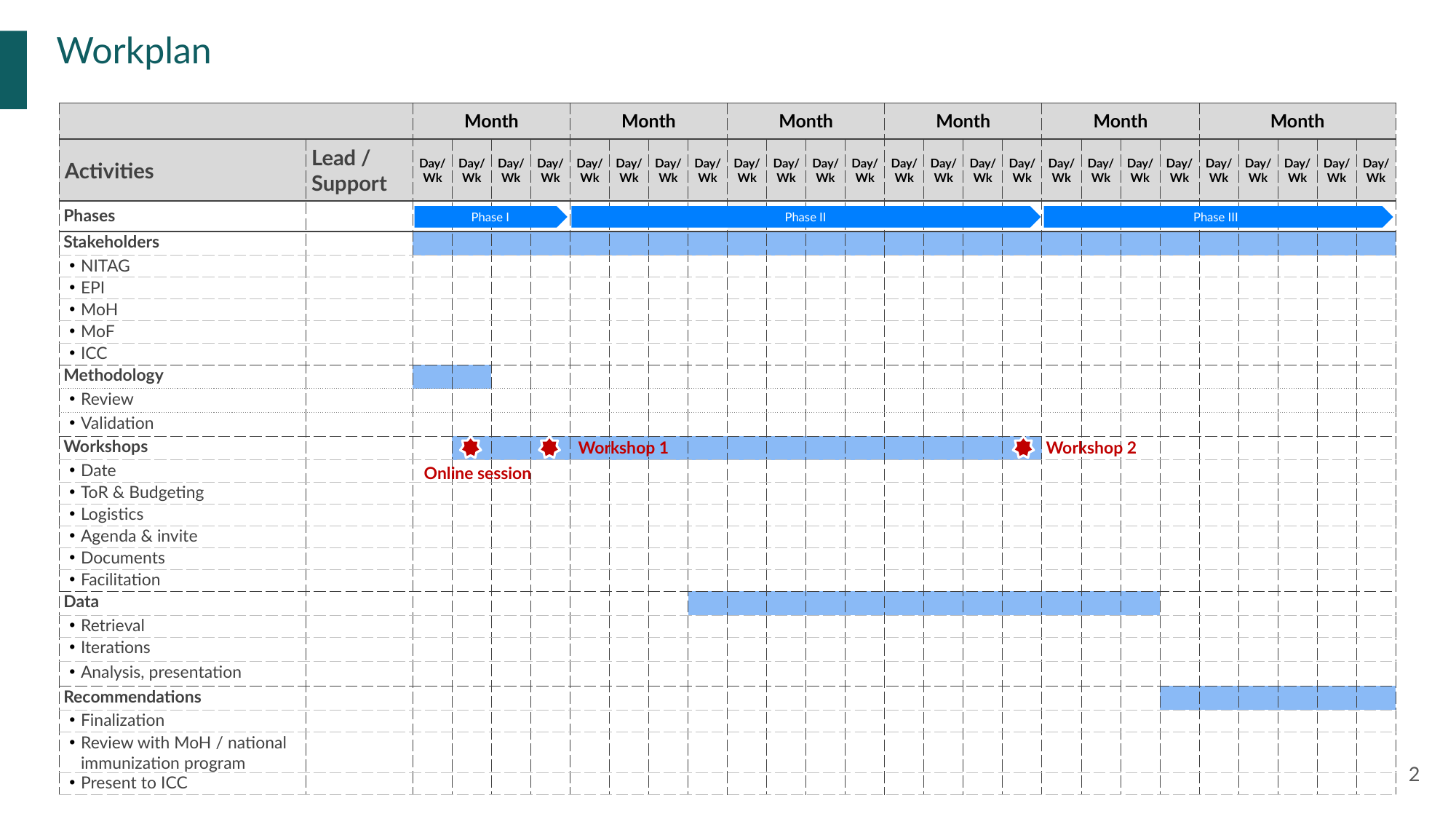

Workplan

|  |  | Month |  |  |  | Month |  |  |  | Month |  |  |  | Month |  |  |  | Month |  |  |  | Month |  |  |  |  |
| --- | --- | --- | --- | --- | --- | --- | --- | --- | --- | --- | --- | --- | --- | --- | --- | --- | --- | --- | --- | --- | --- | --- | --- | --- | --- | --- |
| Activities | Lead / Support | Day/Wk | Day/Wk | Day/Wk | Day/Wk | Day/Wk | Day/Wk | Day/Wk | Day/Wk | Day/Wk | Day/Wk | Day/Wk | Day/Wk | Day/Wk | Day/Wk | Day/Wk | Day/Wk | Day/Wk | Day/Wk | Day/Wk | Day/Wk | Day/Wk | Day/Wk | Day/Wk | Day/Wk | Day/Wk |
| Phases |  |  |  |  |  |  |  |  |  |  |  |  |  |  |  |  |  |  |  |  |  |  |  |  |  |  |
| Stakeholders |  |  |  |  |  |  |  |  |  |  |  |  |  |  |  |  |  |  |  |  |  |  |  |  |  |  |
| NITAG |  |  |  |  |  |  |  |  |  |  |  |  |  |  |  |  |  |  |  |  |  |  |  |  |  |  |
| EPI |  |  |  |  |  |  |  |  |  |  |  |  |  |  |  |  |  |  |  |  |  |  |  |  |  |  |
| MoH |  |  |  |  |  |  |  |  |  |  |  |  |  |  |  |  |  |  |  |  |  |  |  |  |  |  |
| MoF |  |  |  |  |  |  |  |  |  |  |  |  |  |  |  |  |  |  |  |  |  |  |  |  |  |  |
| ICC |  |  |  |  |  |  |  |  |  |  |  |  |  |  |  |  |  |  |  |  |  |  |  |  |  |  |
| Methodology |  |  |  |  |  |  |  |  |  |  |  |  |  |  |  |  |  |  |  |  |  |  |  |  |  |  |
| Review |  |  |  |  |  |  |  |  |  |  |  |  |  |  |  |  |  |  |  |  |  |  |  |  |  |  |
| Validation |  |  |  |  |  |  |  |  |  |  |  |  |  |  |  |  |  |  |  |  |  |  |  |  |  |  |
| Workshops |  |  |  |  |  |  |  |  |  |  |  |  |  |  |  |  |  |  |  |  |  |  |  |  |  |  |
| Date |  |  |  |  |  |  |  |  |  |  |  |  |  |  |  |  |  |  |  |  |  |  |  |  |  |  |
| ToR & Budgeting |  |  |  |  |  |  |  |  |  |  |  |  |  |  |  |  |  |  |  |  |  |  |  |  |  |  |
| Logistics |  |  |  |  |  |  |  |  |  |  |  |  |  |  |  |  |  |  |  |  |  |  |  |  |  |  |
| Agenda & invite |  |  |  |  |  |  |  |  |  |  |  |  |  |  |  |  |  |  |  |  |  |  |  |  |  |  |
| Documents |  |  |  |  |  |  |  |  |  |  |  |  |  |  |  |  |  |  |  |  |  |  |  |  |  |  |
| Facilitation |  |  |  |  |  |  |  |  |  |  |  |  |  |  |  |  |  |  |  |  |  |  |  |  |  |  |
| Data |  |  |  |  |  |  |  |  |  |  |  |  |  |  |  |  |  |  |  |  |  |  |  |  |  |  |
| Retrieval |  |  |  |  |  |  |  |  |  |  |  |  |  |  |  |  |  |  |  |  |  |  |  |  |  |  |
| Iterations |  |  |  |  |  |  |  |  |  |  |  |  |  |  |  |  |  |  |  |  |  |  |  |  |  |  |
| Analysis, presentation |  |  |  |  |  |  |  |  |  |  |  |  |  |  |  |  |  |  |  |  |  |  |  |  |  |  |
| Recommendations |  |  |  |  |  |  |  |  |  |  |  |  |  |  |  |  |  |  |  |  |  |  |  |  |  |  |
| Finalization |  |  |  |  |  |  |  |  |  |  |  |  |  |  |  |  |  |  |  |  |  |  |  |  |  |  |
| Review with MoH / national immunization program |  |  |  |  |  |  |  |  |  |  |  |  |  |  |  |  |  |  |  |  |  |  |  |  |  |  |
| Present to ICC |  |  |  |  |  |  |  |  |  |  |  |  |  |  |  |  |  |  |  |  |  |  |  |  |  |  |
Phase I
Phase II
Phase III
Workshop 2
Workshop 1

Online session
2